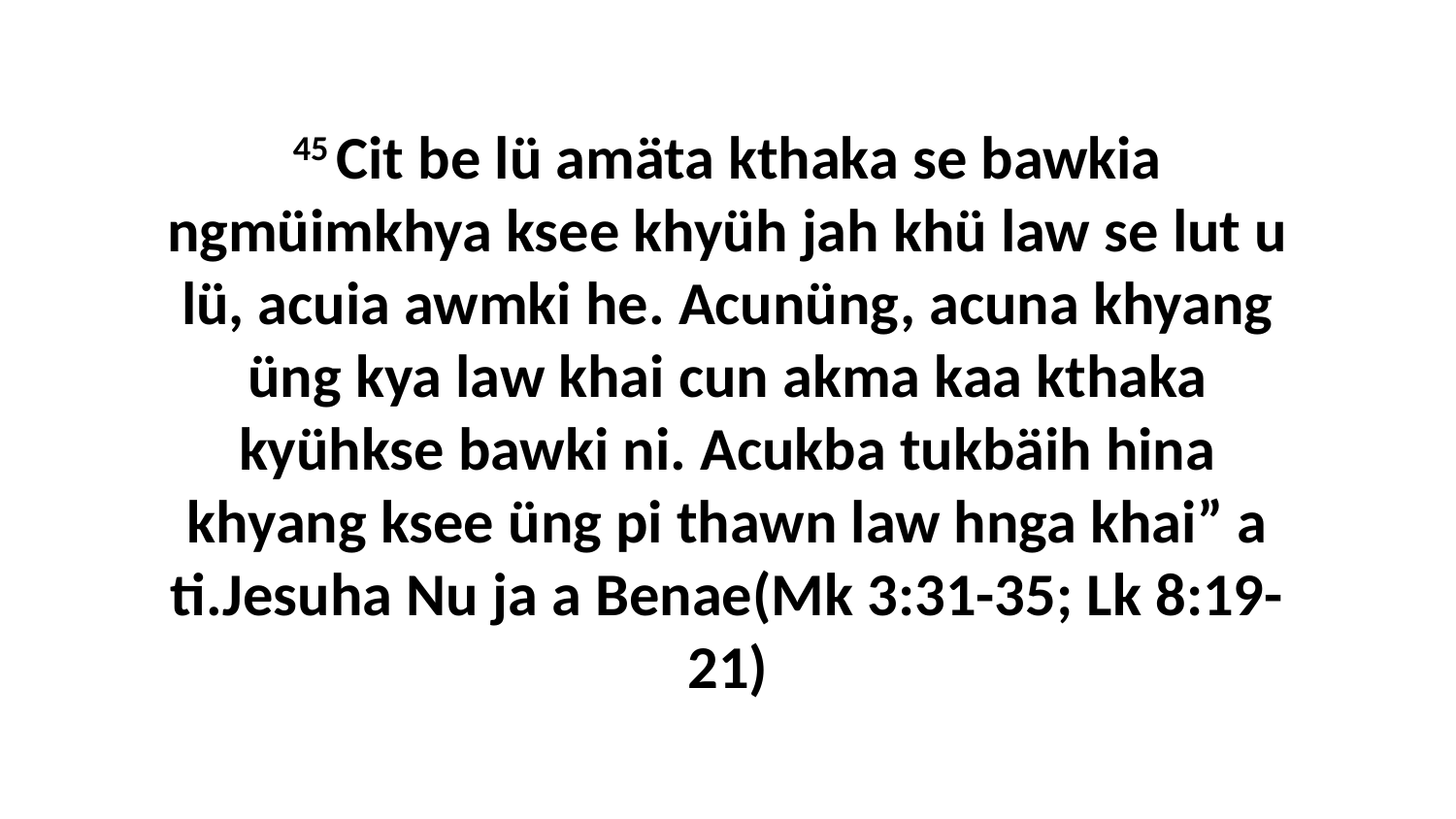

45 Cit be lü amäta kthaka se bawkia ngmüimkhya ksee khyüh jah khü law se lut u lü, acuia awmki he. Acunüng, acuna khyang üng kya law khai cun akma kaa kthaka kyühkse bawki ni. Acukba tukbäih hina khyang ksee üng pi thawn law hnga khai” a ti.Jesuha Nu ja a Benae(Mk 3:31-35; Lk 8:19-21)